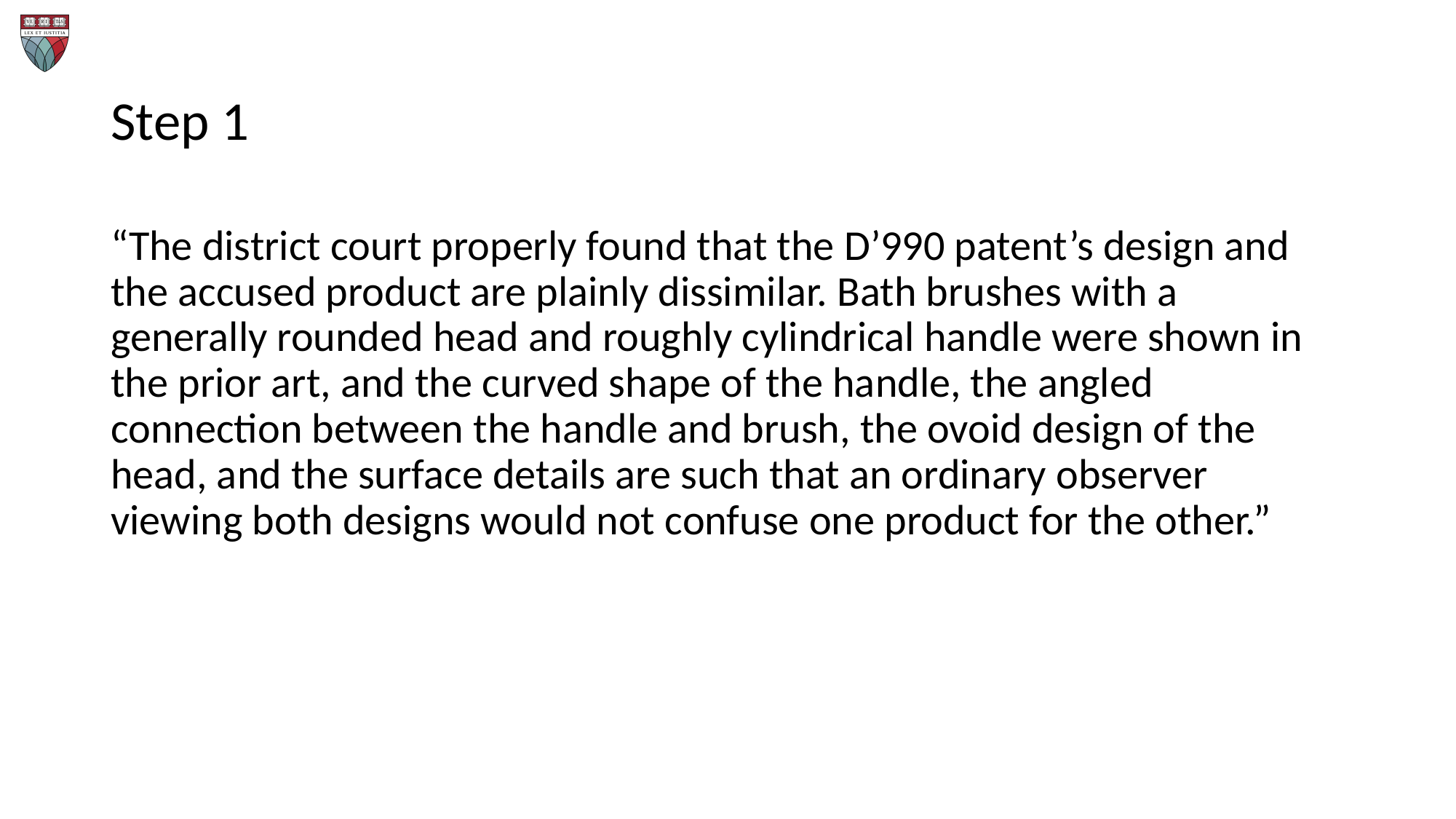

# Step 1
“The district court properly found that the D’990 patent’s design and the accused product are plainly dissimilar. Bath brushes with a generally rounded head and roughly cylindrical handle were shown in the prior art, and the curved shape of the handle, the angled connection between the handle and brush, the ovoid design of the head, and the surface details are such that an ordinary observer viewing both designs would not confuse one product for the other.”